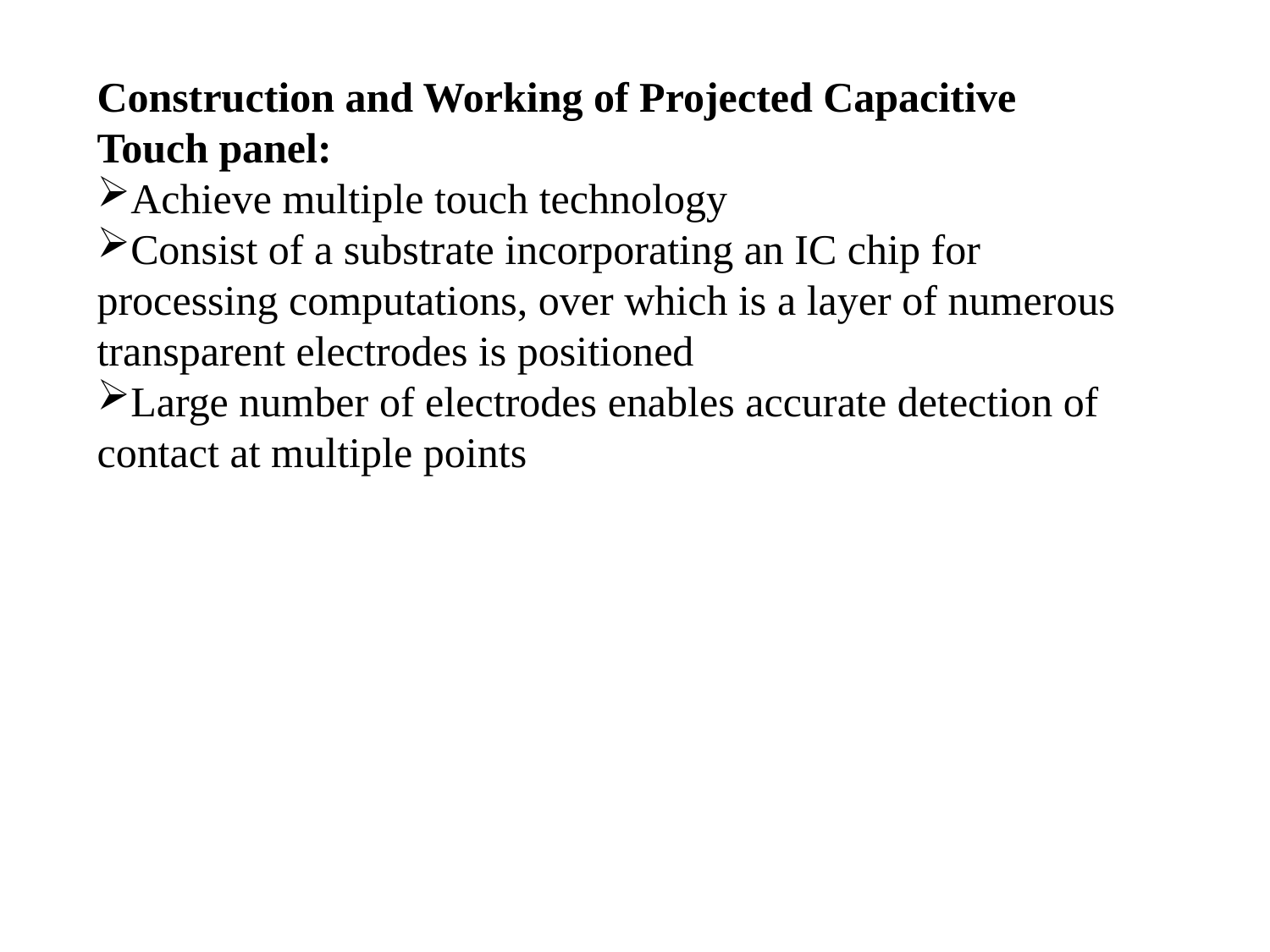

Construction and Working of Projected Capacitive Touch panel:
Achieve multiple touch technology
Consist of a substrate incorporating an IC chip for processing computations, over which is a layer of numerous transparent electrodes is positioned
Large number of electrodes enables accurate detection of contact at multiple points